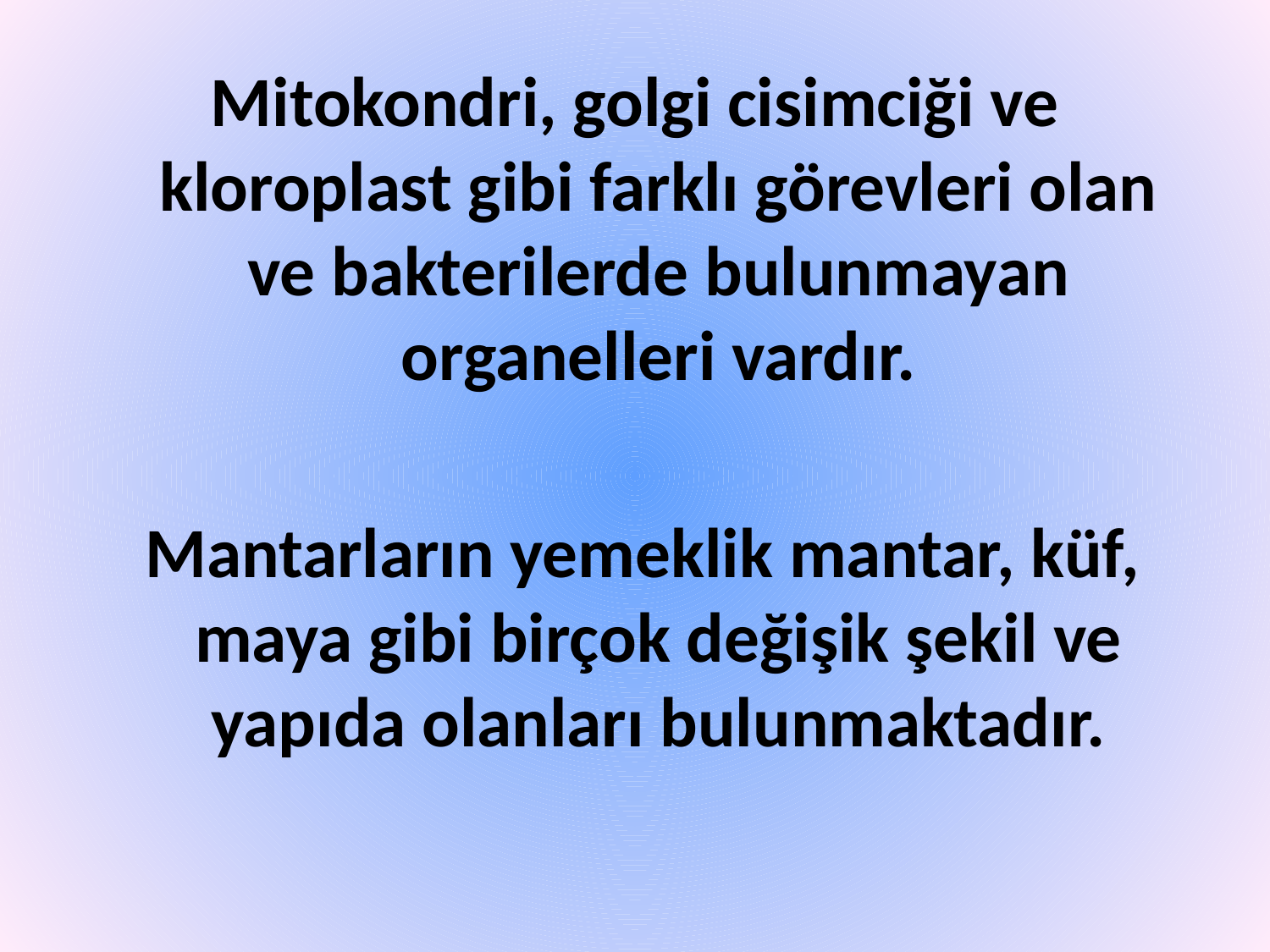

Mitokondri, golgi cisimciği ve kloroplast gibi farklı görevleri olan ve bakterilerde bulunmayan organelleri vardır.

 Mantarların yemeklik mantar, küf, maya gibi birçok değişik şekil ve yapıda olanları bulunmaktadır.